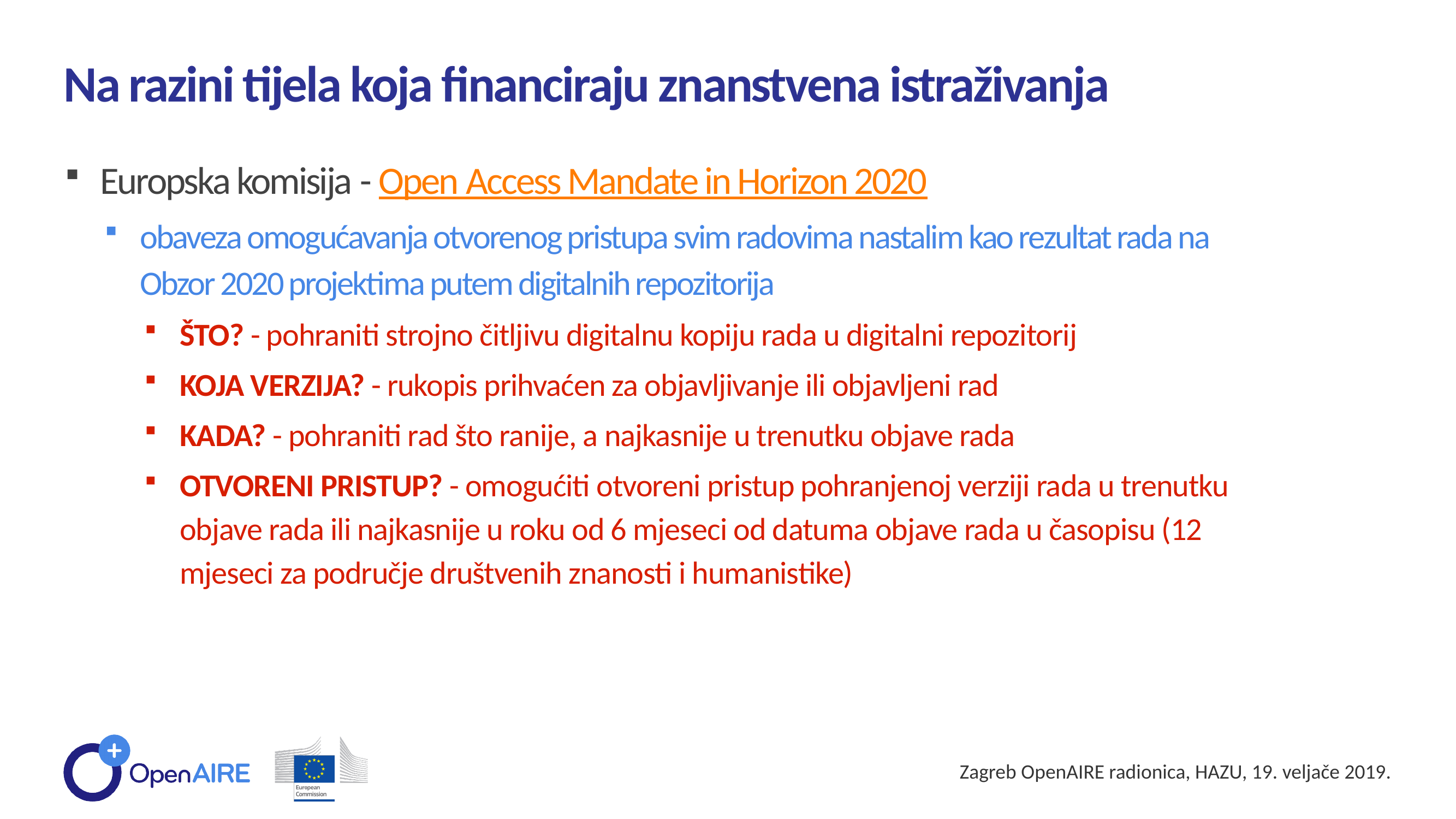

Na razini tijela koja financiraju znanstvena istraživanja
Europska komisija - Open Access Mandate in Horizon 2020
obaveza omogućavanja otvorenog pristupa svim radovima nastalim kao rezultat rada na Obzor 2020 projektima putem digitalnih repozitorija
ŠTO? - pohraniti strojno čitljivu digitalnu kopiju rada u digitalni repozitorij
KOJA VERZIJA? - rukopis prihvaćen za objavljivanje ili objavljeni rad
KADA? - pohraniti rad što ranije, a najkasnije u trenutku objave rada
OTVORENI PRISTUP? - omogućiti otvoreni pristup pohranjenoj verziji rada u trenutku objave rada ili najkasnije u roku od 6 mjeseci od datuma objave rada u časopisu (12 mjeseci za područje društvenih znanosti i humanistike)

Zagreb OpenAIRE radionica, HAZU, 19. veljače 2019.